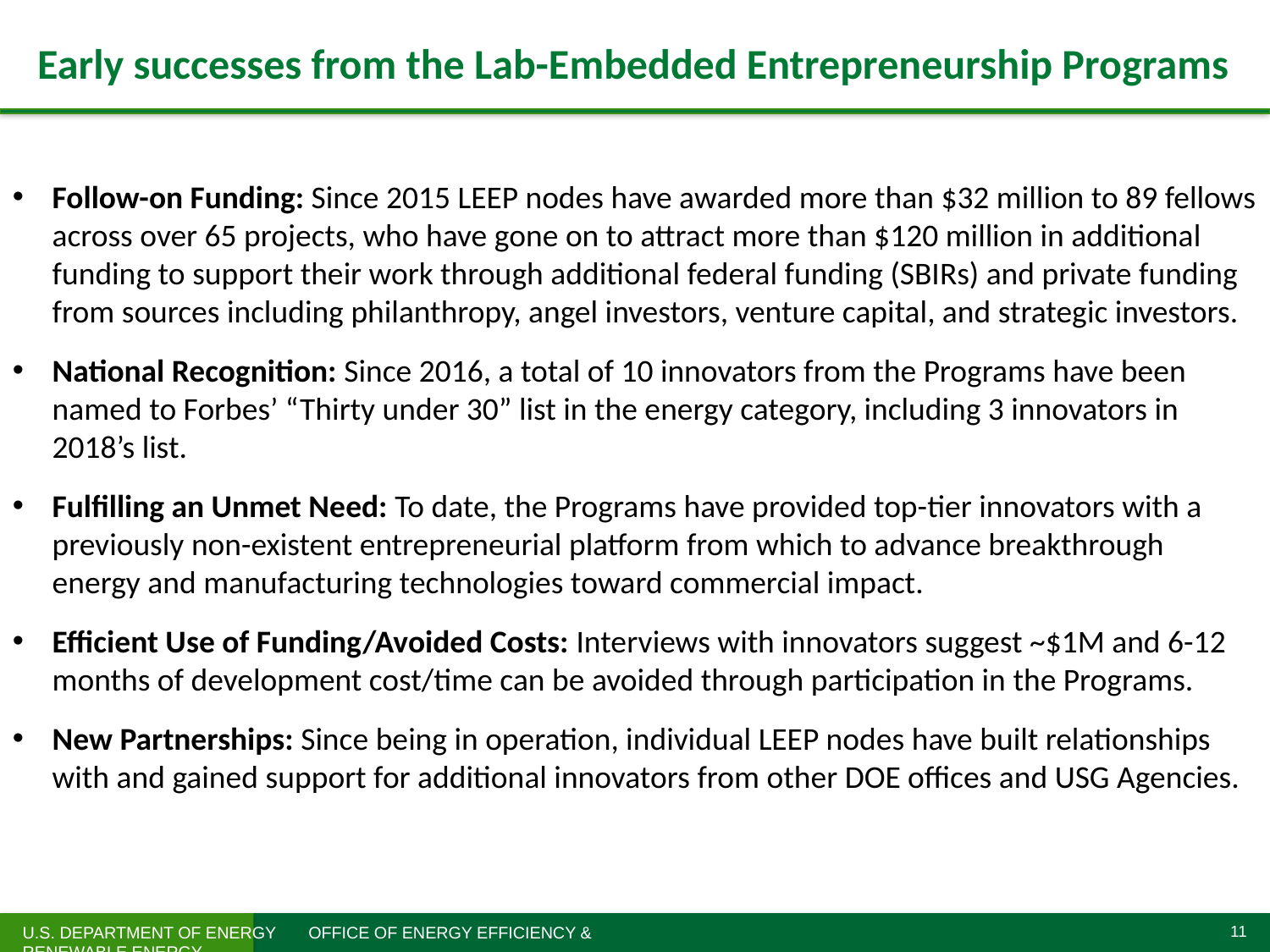

# Early successes from the Lab-Embedded Entrepreneurship Programs
Follow-on Funding: Since 2015 LEEP nodes have awarded more than $32 million to 89 fellows across over 65 projects, who have gone on to attract more than $120 million in additional funding to support their work through additional federal funding (SBIRs) and private funding from sources including philanthropy, angel investors, venture capital, and strategic investors.
National Recognition: Since 2016, a total of 10 innovators from the Programs have been named to Forbes’ “Thirty under 30” list in the energy category, including 3 innovators in 2018’s list.
Fulfilling an Unmet Need: To date, the Programs have provided top-tier innovators with a previously non-existent entrepreneurial platform from which to advance breakthrough energy and manufacturing technologies toward commercial impact.
Efficient Use of Funding/Avoided Costs: Interviews with innovators suggest ~$1M and 6-12 months of development cost/time can be avoided through participation in the Programs.
New Partnerships: Since being in operation, individual LEEP nodes have built relationships with and gained support for additional innovators from other DOE offices and USG Agencies.